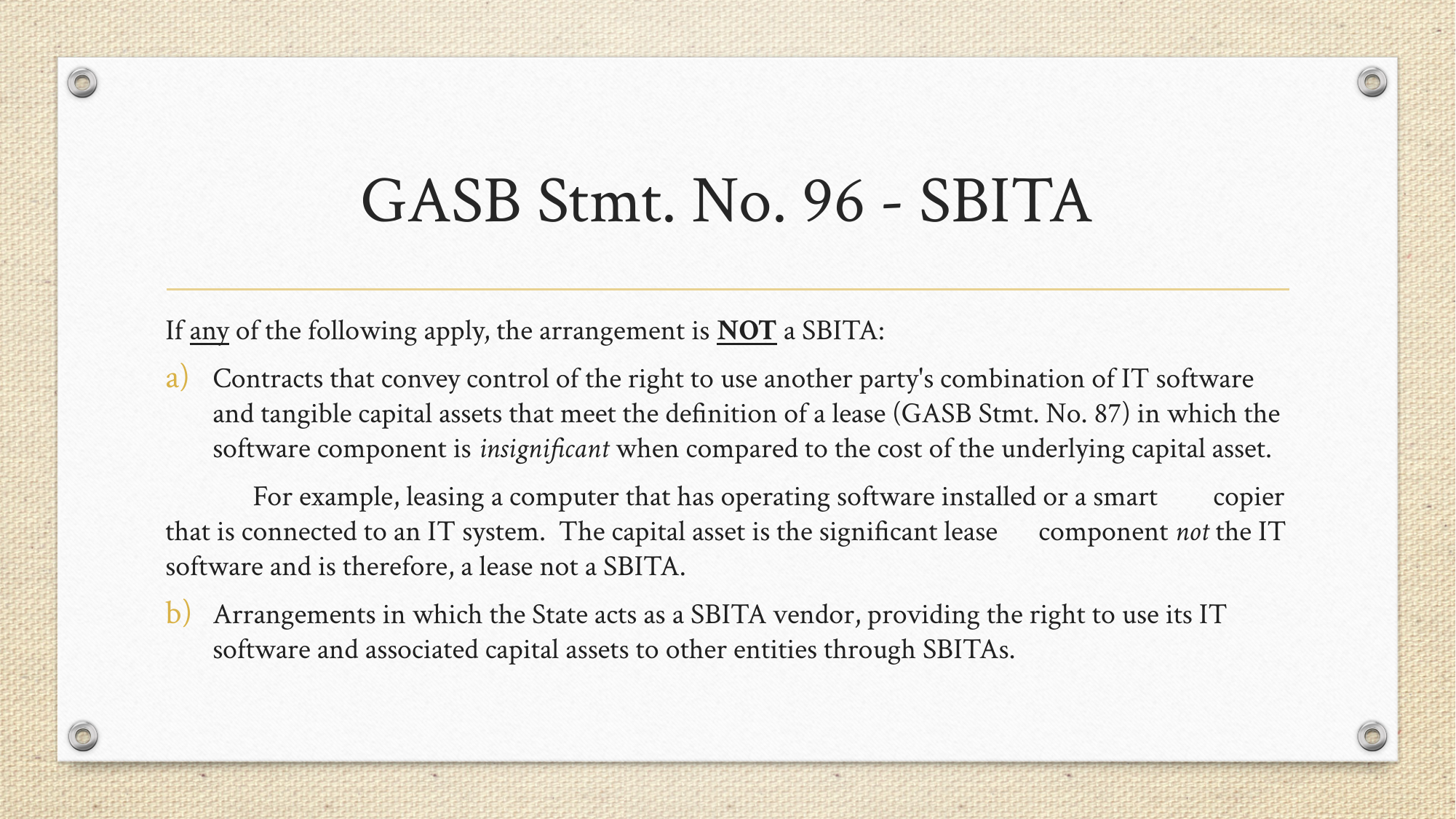

# GASB Stmt. No. 96 - SBITA
If any of the following apply, the arrangement is NOT a SBITA:
Contracts that convey control of the right to use another party's combination of IT software and tangible capital assets that meet the definition of a lease (GASB Stmt. No. 87) in which the software component is insignificant when compared to the cost of the underlying capital asset.
	For example, leasing a computer that has operating software installed or a smart 	copier that is connected to an IT system.  The capital asset is the significant lease 	component not the IT software and is therefore, a lease not a SBITA.
Arrangements in which the State acts as a SBITA vendor, providing the right to use its IT software and associated capital assets to other entities through SBITAs.